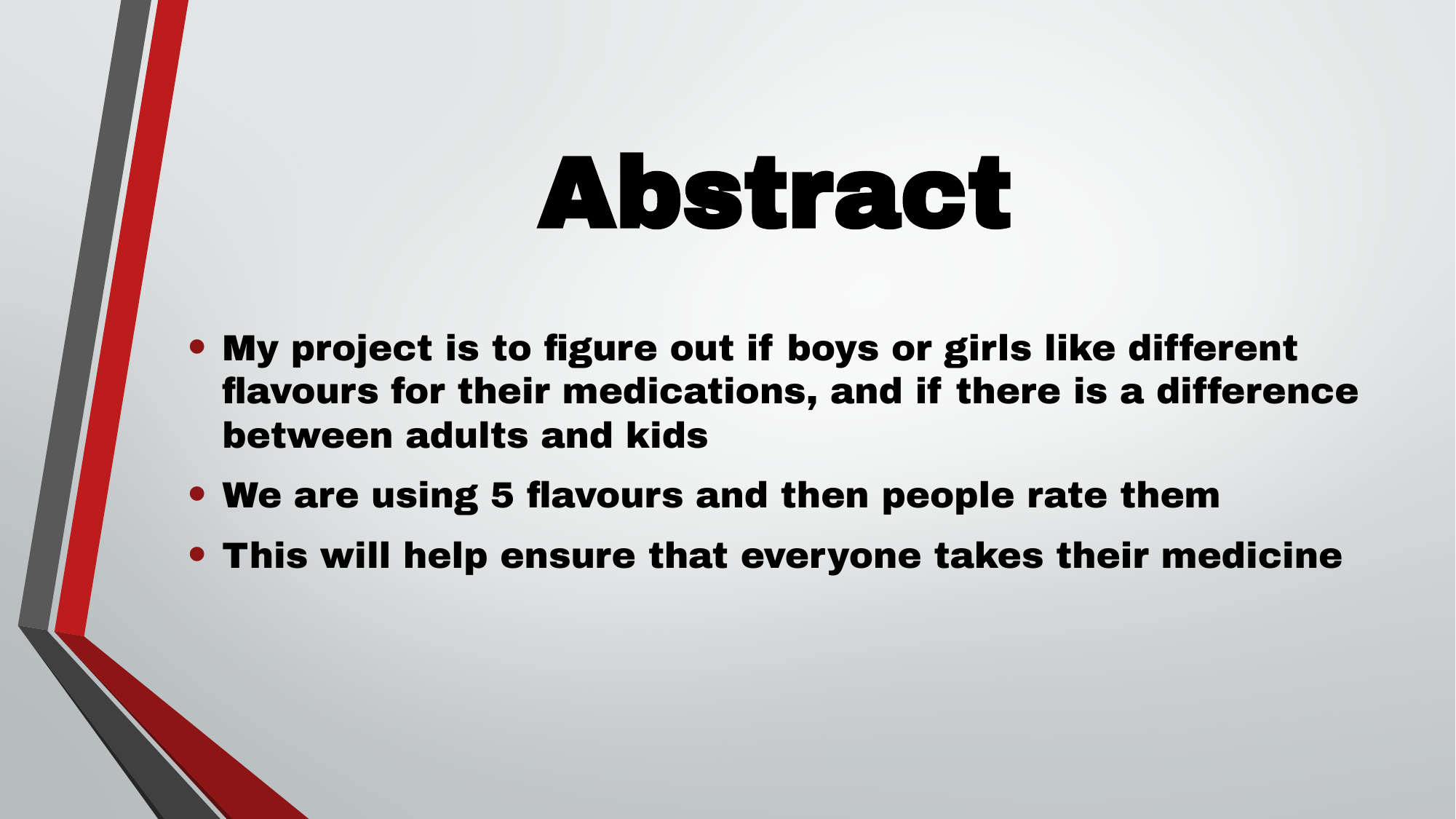

# Abstract
My project is to figure out if boys or girls like different flavours for their medications, and if there is a difference between adults and kids
We are using 5 flavours and then people rate them
This will help ensure that everyone takes their medicine